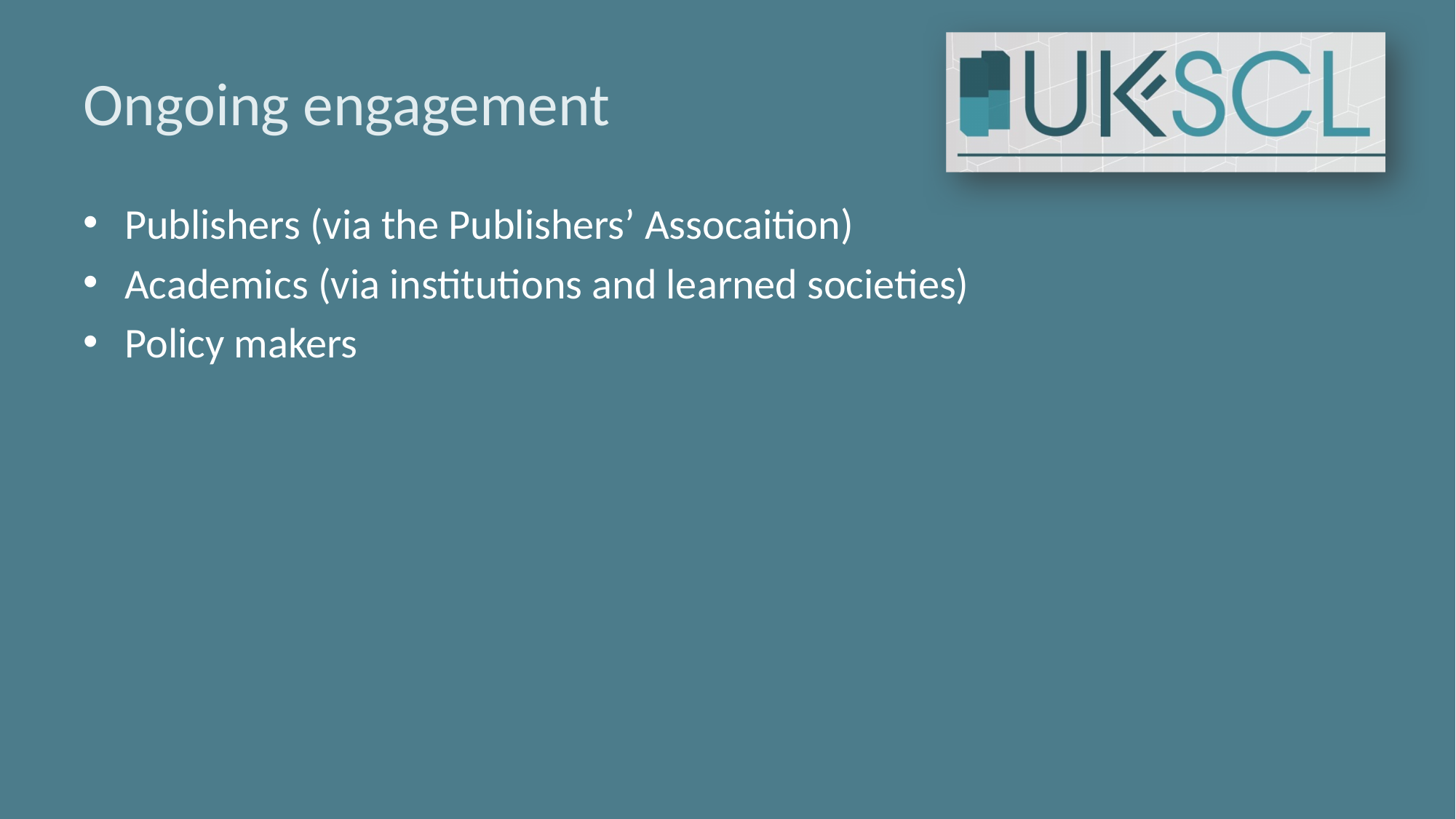

# Ongoing engagement
Publishers (via the Publishers’ Assocaition)
Academics (via institutions and learned societies)
Policy makers